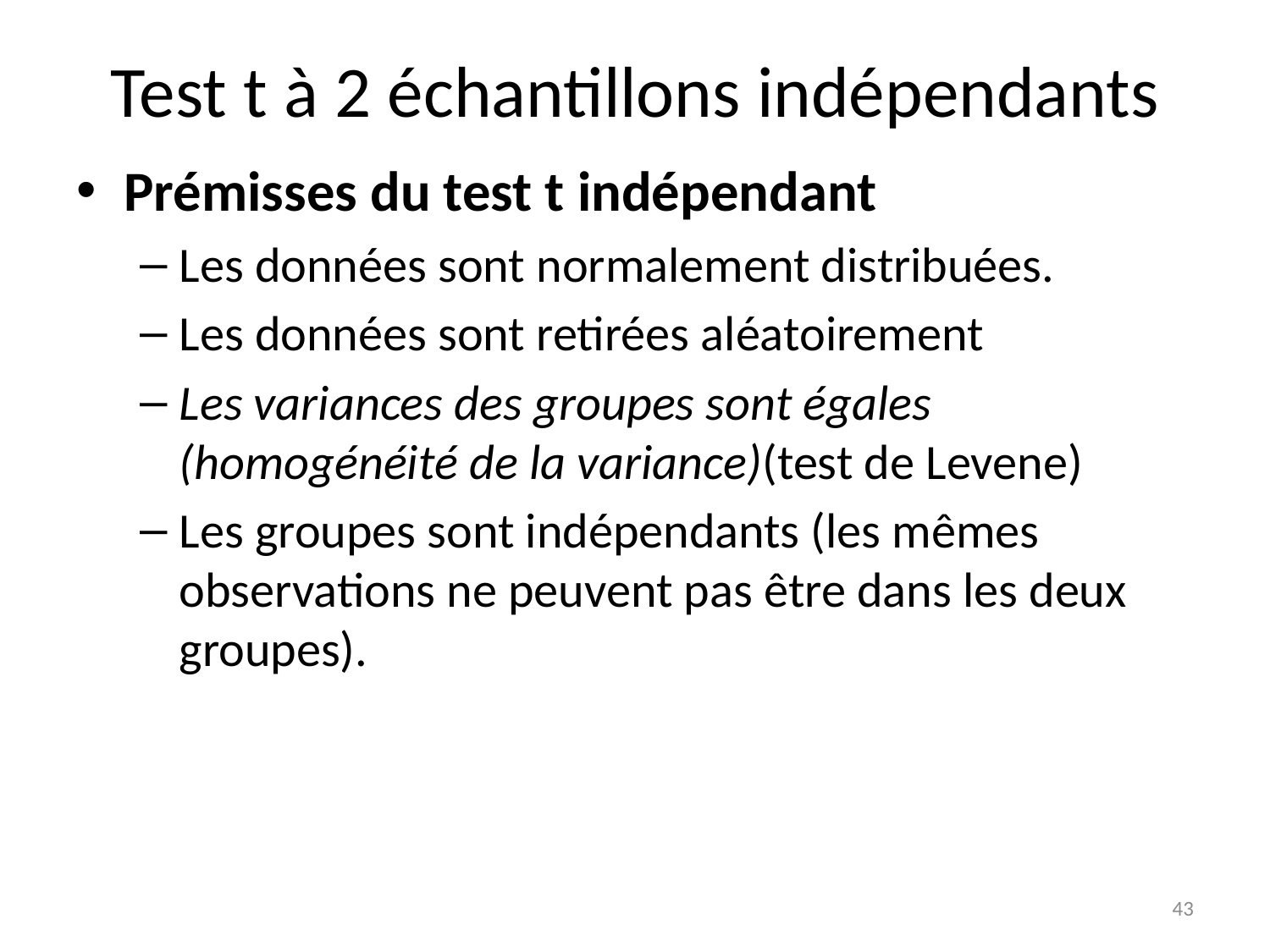

# Test t à 2 échantillons indépendants
Prémisses du test t indépendant
Les données sont normalement distribuées.
Les données sont retirées aléatoirement
Les variances des groupes sont égales (homogénéité de la variance)(test de Levene)
Les groupes sont indépendants (les mêmes observations ne peuvent pas être dans les deux groupes).

43